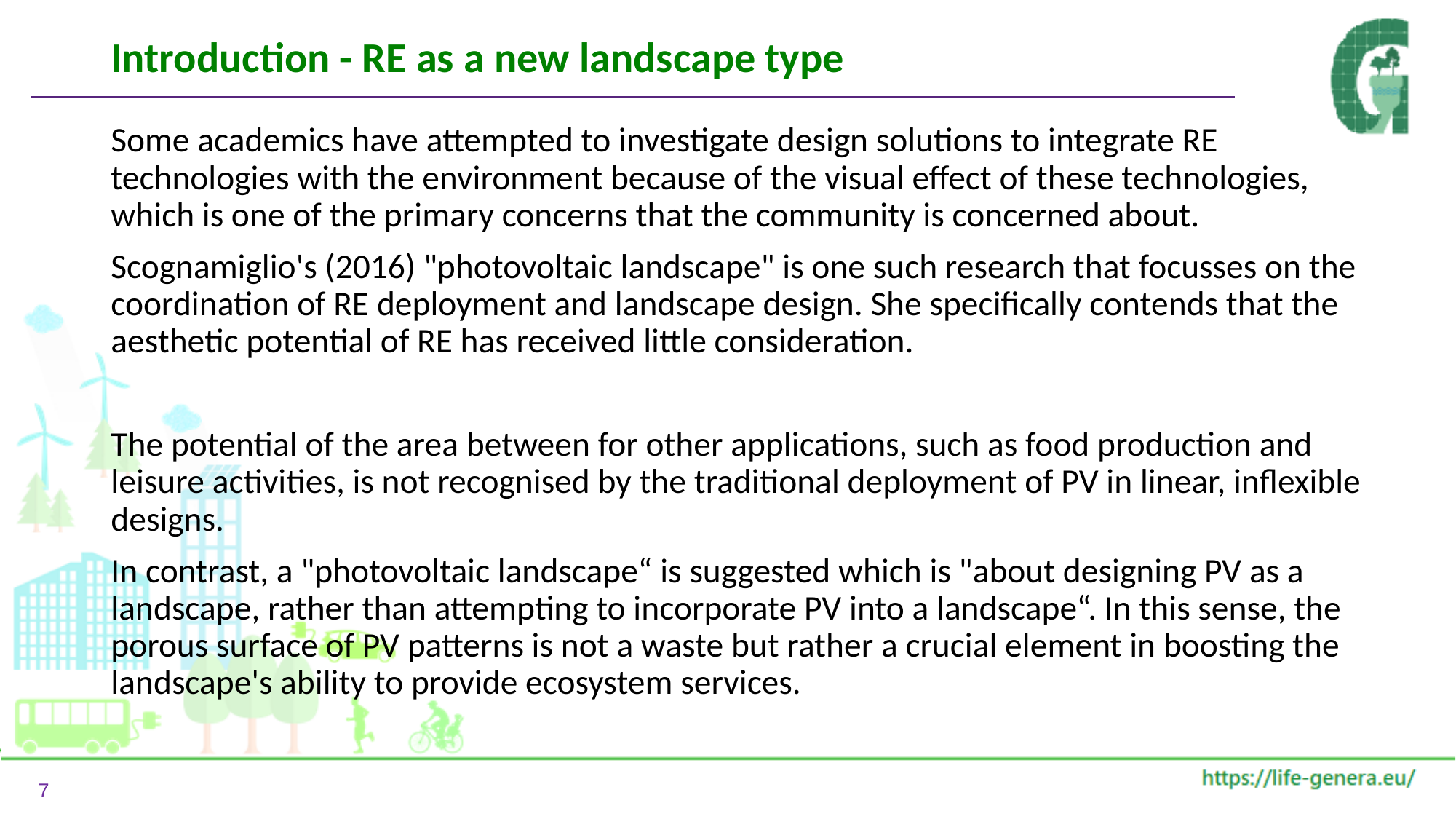

# Introduction - RE as a new landscape type
Some academics have attempted to investigate design solutions to integrate RE technologies with the environment because of the visual effect of these technologies, which is one of the primary concerns that the community is concerned about.
Scognamiglio's (2016) "photovoltaic landscape" is one such research that focusses on the coordination of RE deployment and landscape design. She specifically contends that the aesthetic potential of RE has received little consideration.

The potential of the area between for other applications, such as food production and leisure activities, is not recognised by the traditional deployment of PV in linear, inflexible designs.
In contrast, a "photovoltaic landscape“ is suggested which is "about designing PV as a landscape, rather than attempting to incorporate PV into a landscape“. In this sense, the porous surface of PV patterns is not a waste but rather a crucial element in boosting the landscape's ability to provide ecosystem services.

7